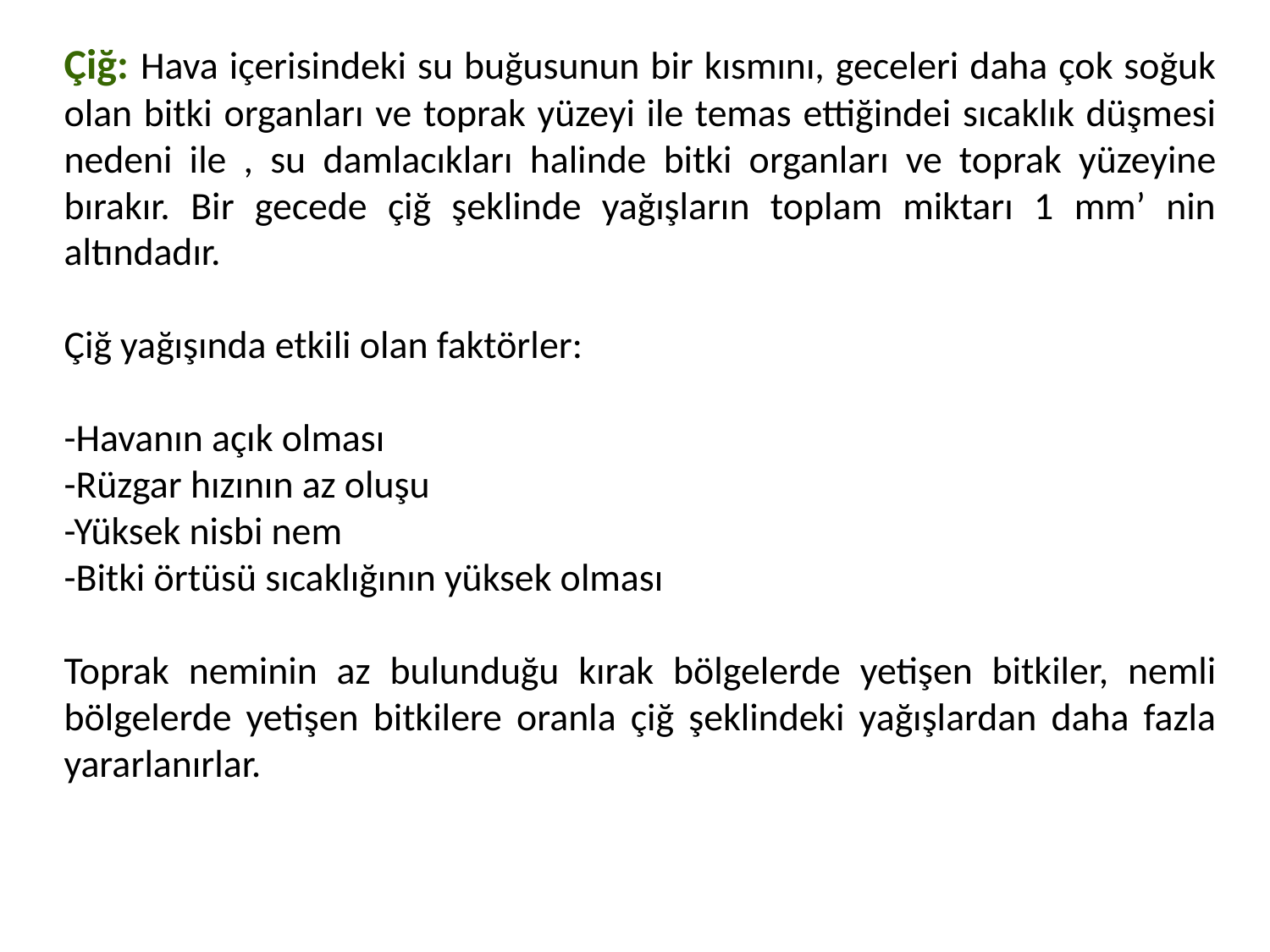

Çiğ: Hava içerisindeki su buğusunun bir kısmını, geceleri daha çok soğuk olan bitki organları ve toprak yüzeyi ile temas ettiğindei sıcaklık düşmesi nedeni ile , su damlacıkları halinde bitki organları ve toprak yüzeyine bırakır. Bir gecede çiğ şeklinde yağışların toplam miktarı 1 mm’ nin altındadır.

Çiğ yağışında etkili olan faktörler:

-Havanın açık olması
-Rüzgar hızının az oluşu
-Yüksek nisbi nem
-Bitki örtüsü sıcaklığının yüksek olması

Toprak neminin az bulunduğu kırak bölgelerde yetişen bitkiler, nemli bölgelerde yetişen bitkilere oranla çiğ şeklindeki yağışlardan daha fazla yararlanırlar.